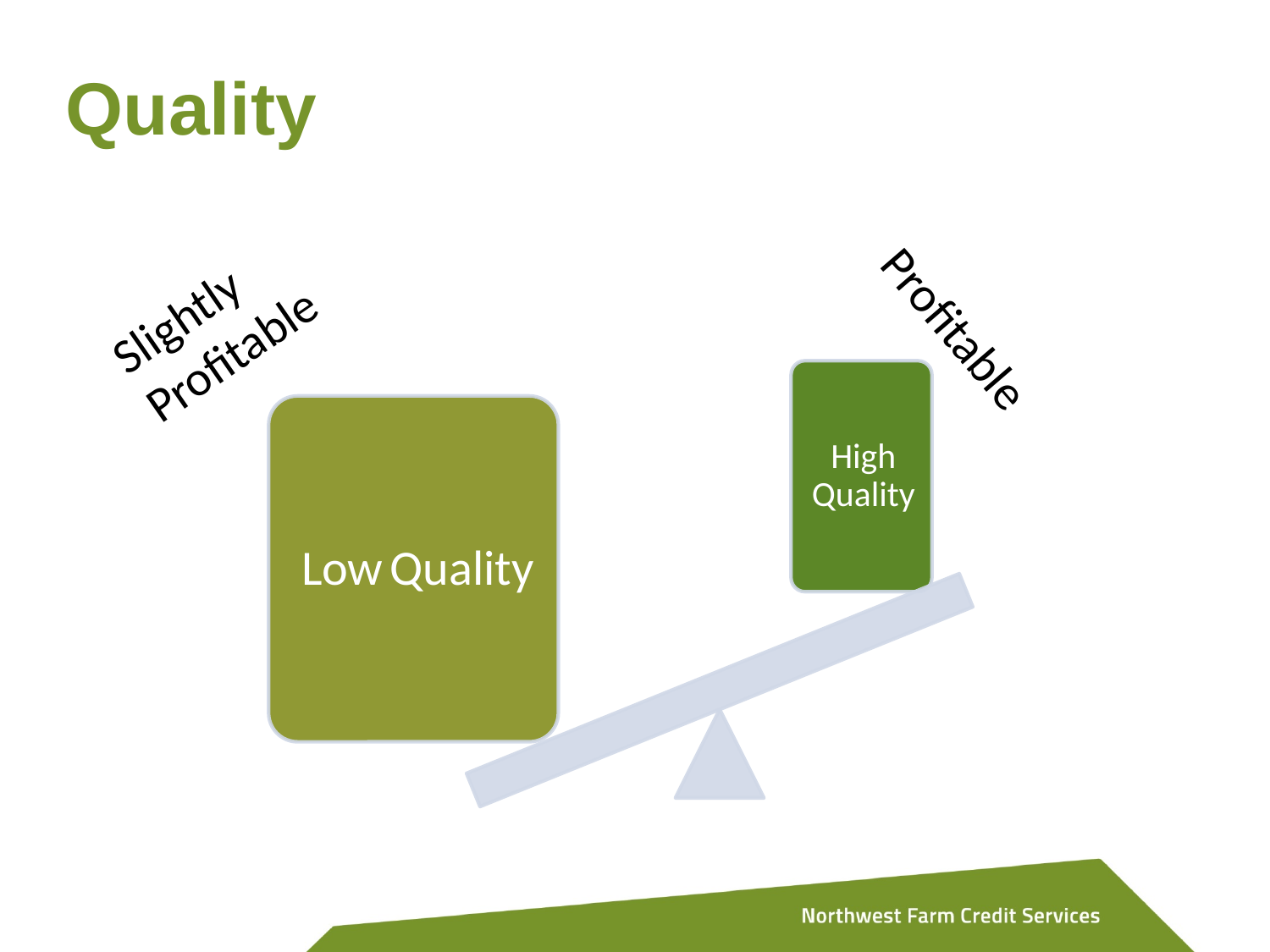

# Quality
High Quality
Low Quality
Slightly Profitable
Profitable